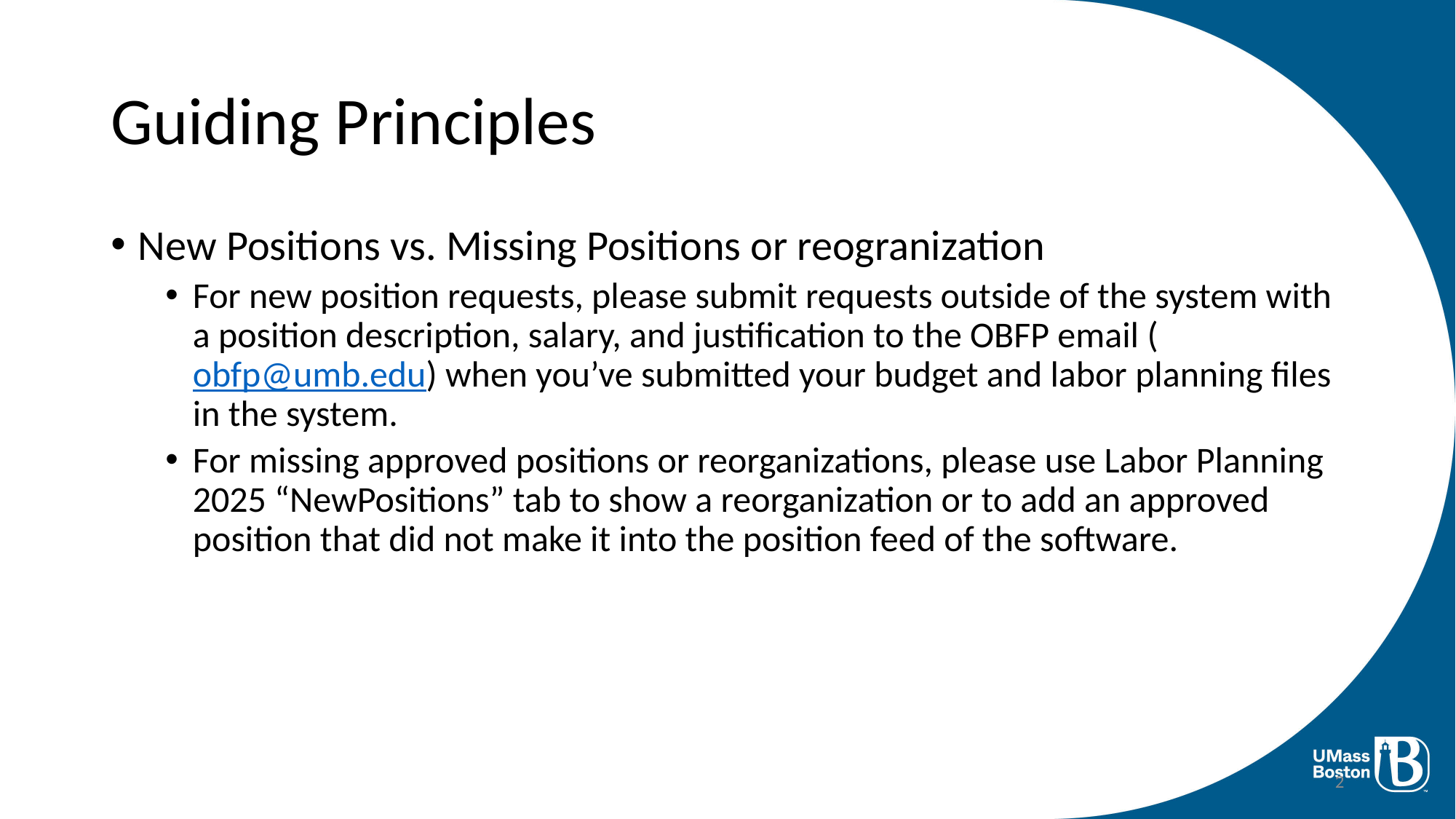

# Guiding Principles
New Positions vs. Missing Positions or reogranization
For new position requests, please submit requests outside of the system with a position description, salary, and justification to the OBFP email (obfp@umb.edu) when you’ve submitted your budget and labor planning files in the system.
For missing approved positions or reorganizations, please use Labor Planning 2025 “NewPositions” tab to show a reorganization or to add an approved position that did not make it into the position feed of the software.

2